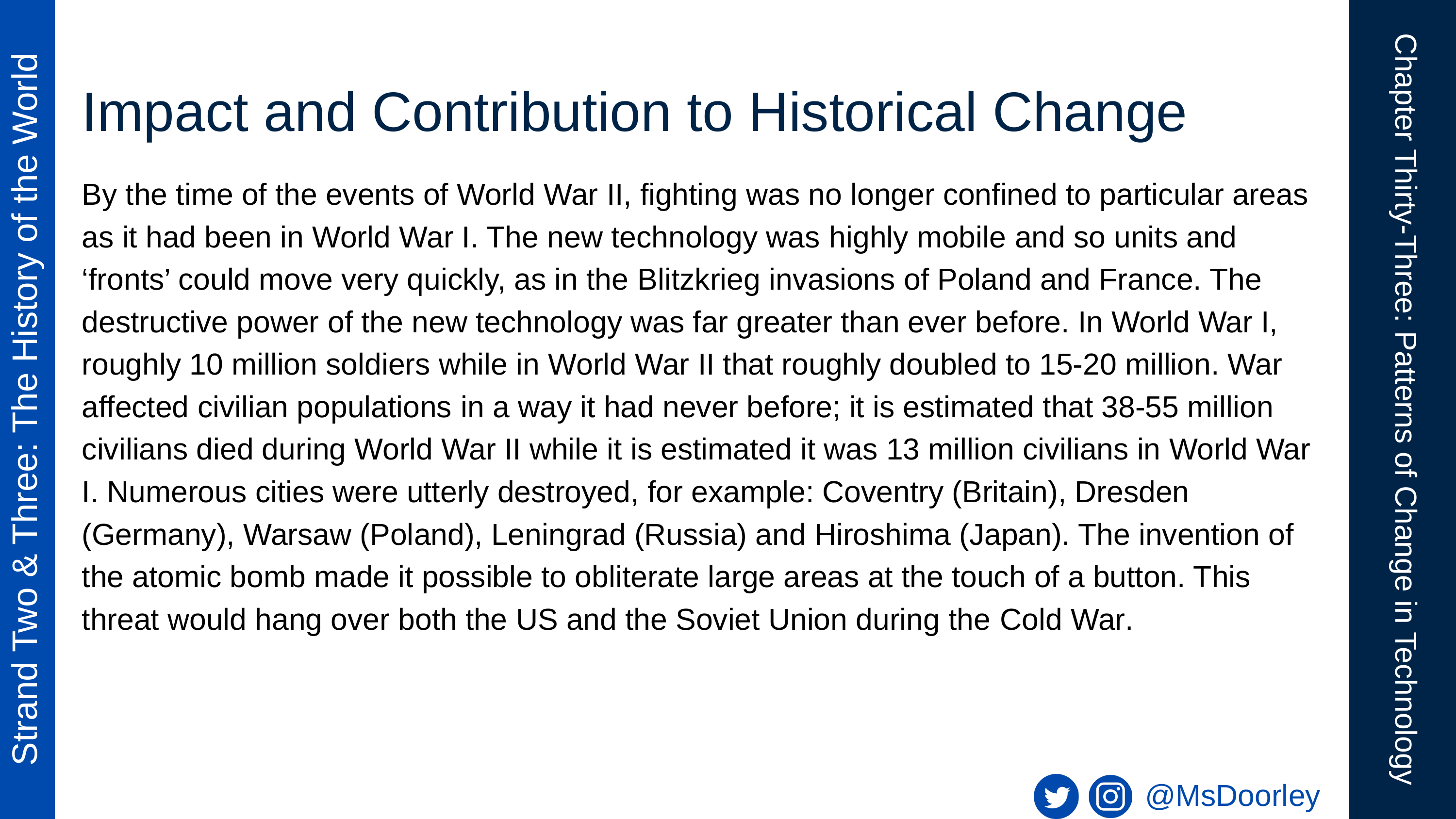

Impact and Contribution to Historical Change
By the time of the events of World War II, fighting was no longer confined to particular areas as it had been in World War I. The new technology was highly mobile and so units and ‘fronts’ could move very quickly, as in the Blitzkrieg invasions of Poland and France. The destructive power of the new technology was far greater than ever before. In World War I, roughly 10 million soldiers while in World War II that roughly doubled to 15-20 million. War affected civilian populations in a way it had never before; it is estimated that 38-55 million civilians died during World War II while it is estimated it was 13 million civilians in World War I. Numerous cities were utterly destroyed, for example: Coventry (Britain), Dresden (Germany), Warsaw (Poland), Leningrad (Russia) and Hiroshima (Japan). The invention of the atomic bomb made it possible to obliterate large areas at the touch of a button. This threat would hang over both the US and the Soviet Union during the Cold War.
Strand Two & Three: The History of the World
Chapter Thirty-Three: Patterns of Change in Technology

@MsDoorley